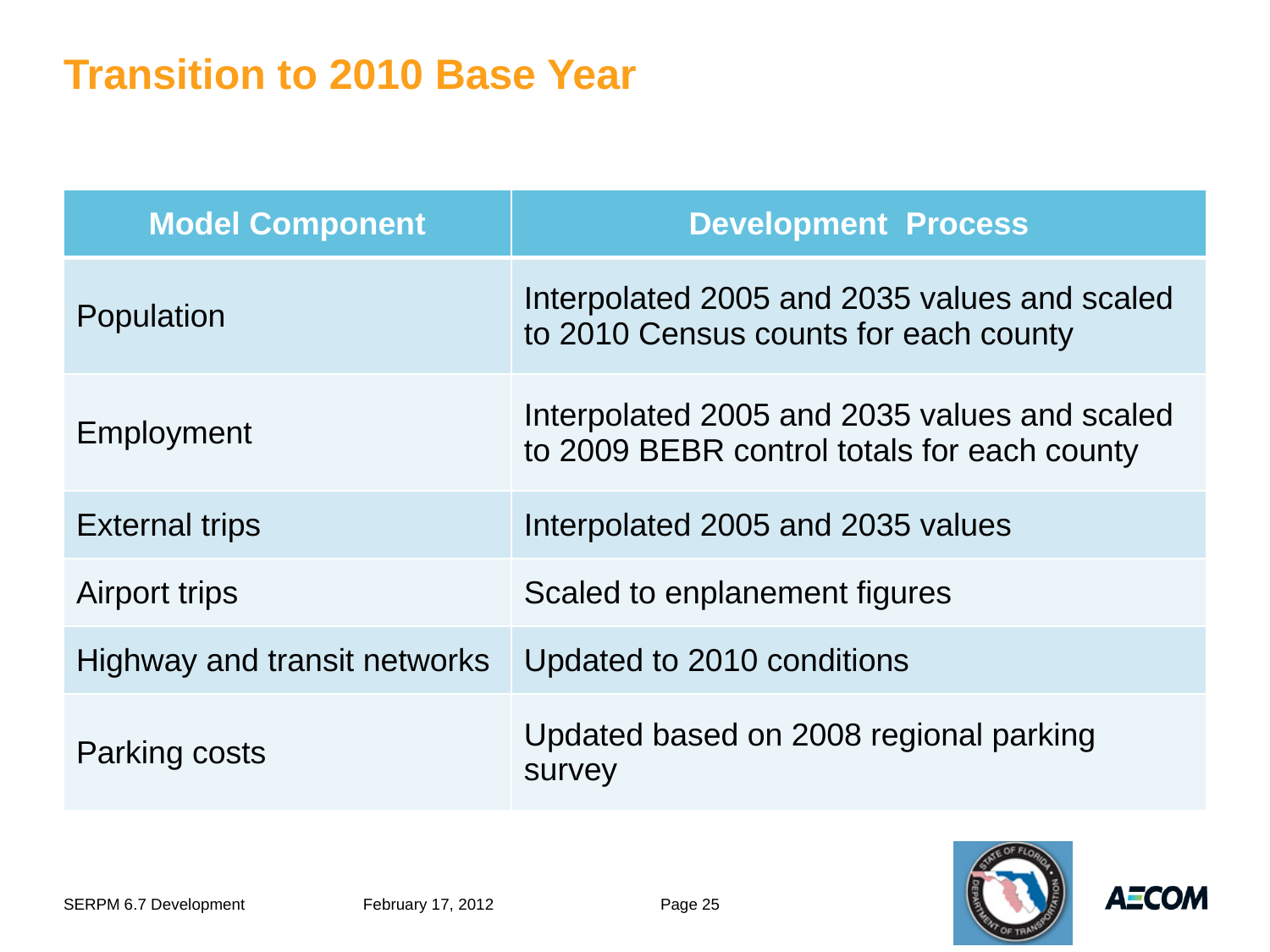

# Transition to 2010 Base Year
| Model Component | Development Process |
| --- | --- |
| Population | Interpolated 2005 and 2035 values and scaled to 2010 Census counts for each county |
| Employment | Interpolated 2005 and 2035 values and scaled to 2009 BEBR control totals for each county |
| External trips | Interpolated 2005 and 2035 values |
| Airport trips | Scaled to enplanement figures |
| Highway and transit networks | Updated to 2010 conditions |
| Parking costs | Updated based on 2008 regional parking survey |
SERPM 6.7 Development
February 17, 2012
Page 25